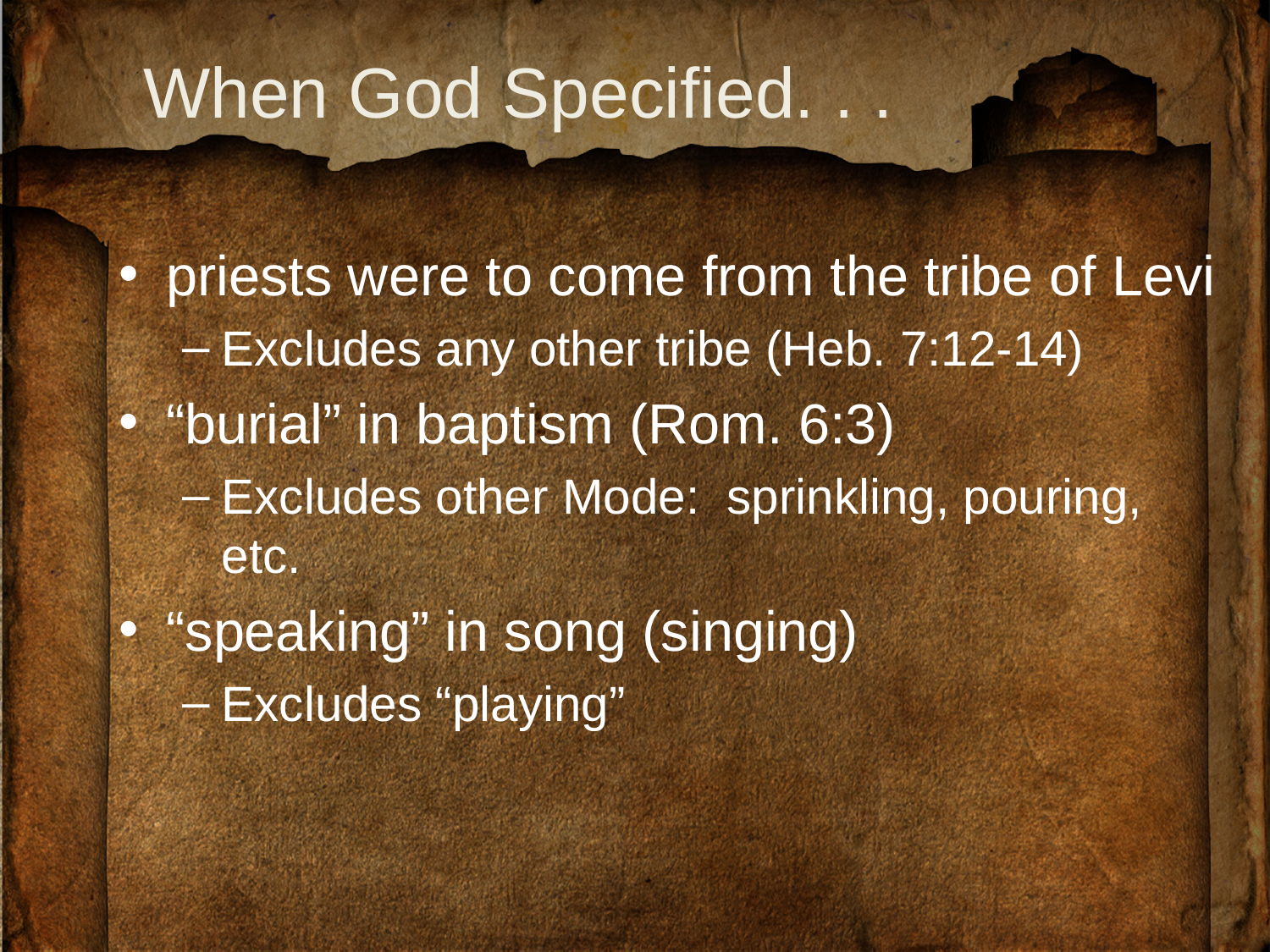

# When God Specified. . .
priests were to come from the tribe of Levi
Excludes any other tribe (Heb. 7:12-14)
“burial” in baptism (Rom. 6:3)
Excludes other Mode:  sprinkling, pouring, etc.
“speaking” in song (singing)
Excludes “playing”